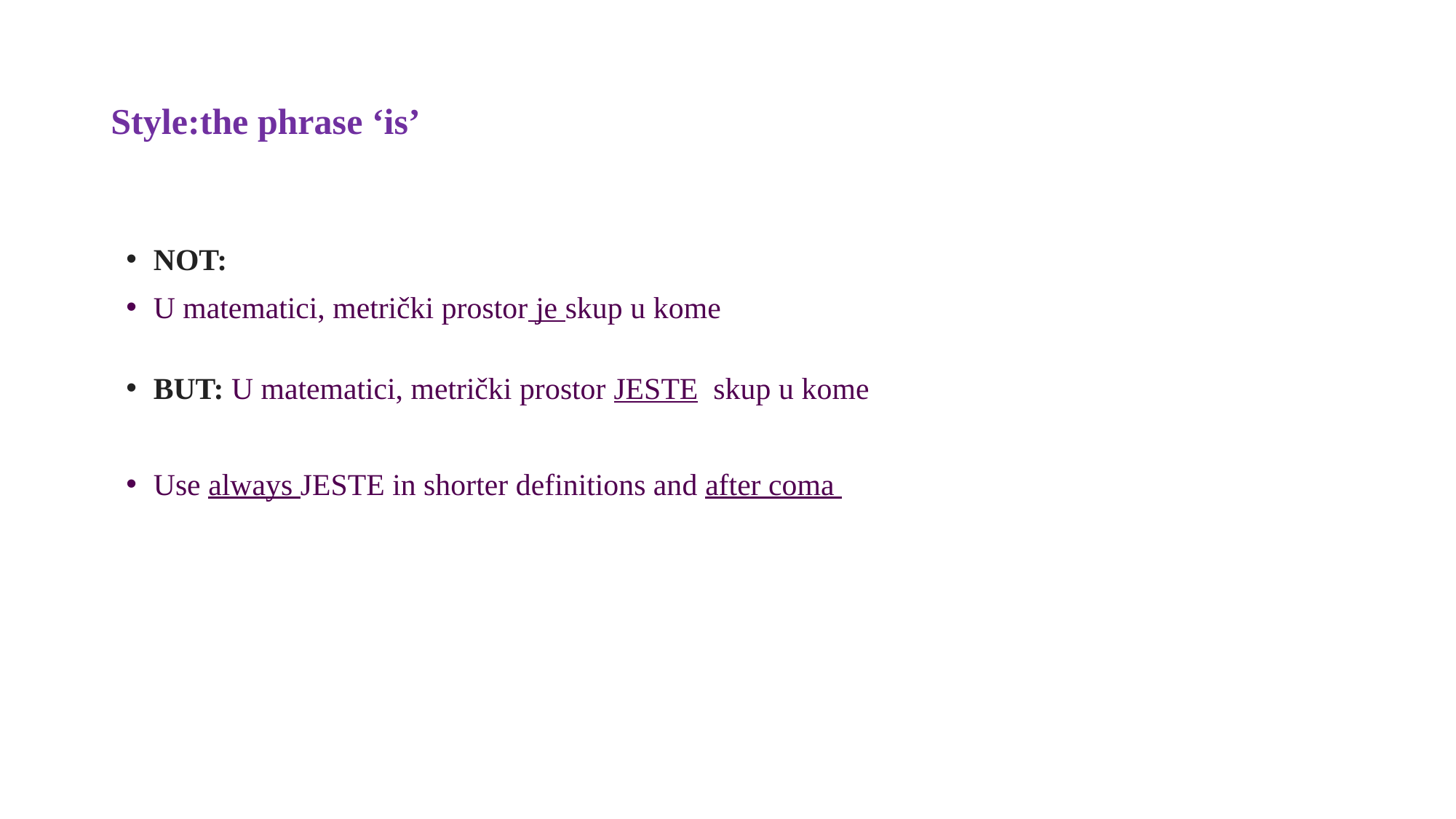

# Style:the phrase ‘is’
NOT:
U matematici, metrički prostor je skup u kome
BUT: U matematici, metrički prostor JESTE  skup u kome

Use always JESTE in shorter definitions and after coma